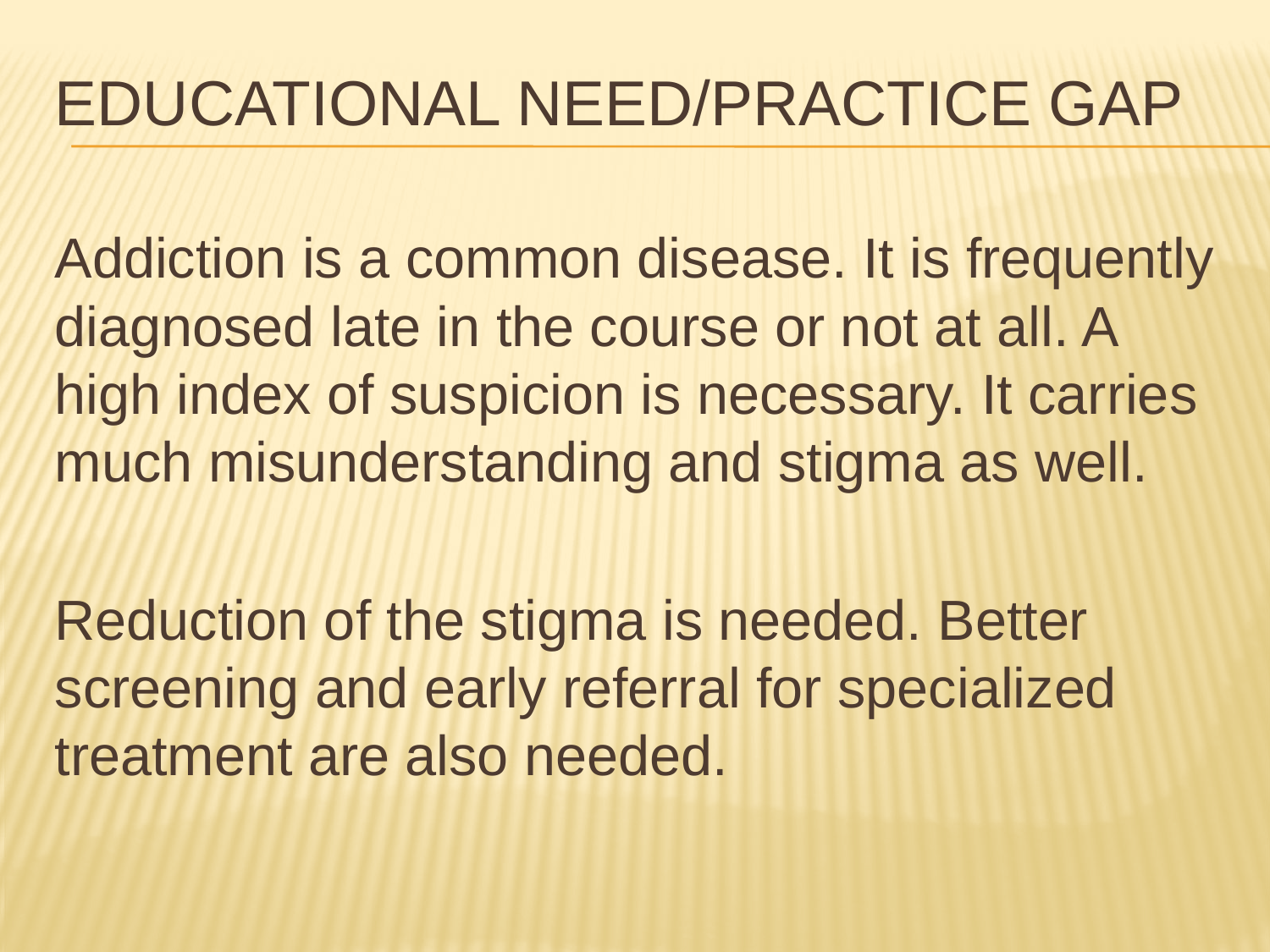

# Educational Need/Practice Gap
Addiction is a common disease. It is frequently diagnosed late in the course or not at all. A high index of suspicion is necessary. It carries much misunderstanding and stigma as well.

Reduction of the stigma is needed. Better screening and early referral for specialized treatment are also needed.